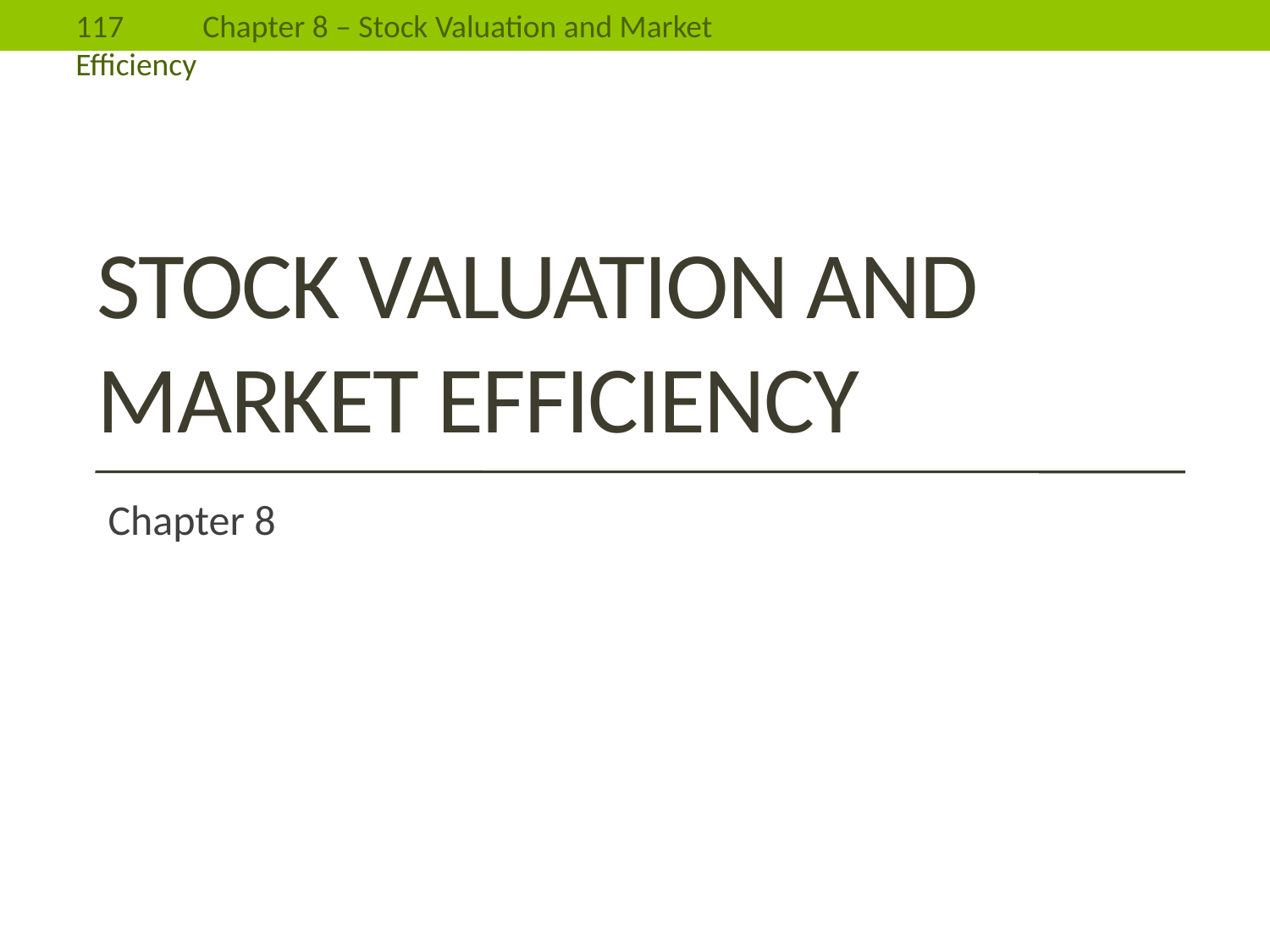

# Stock valuation and market efficiency
Chapter 8